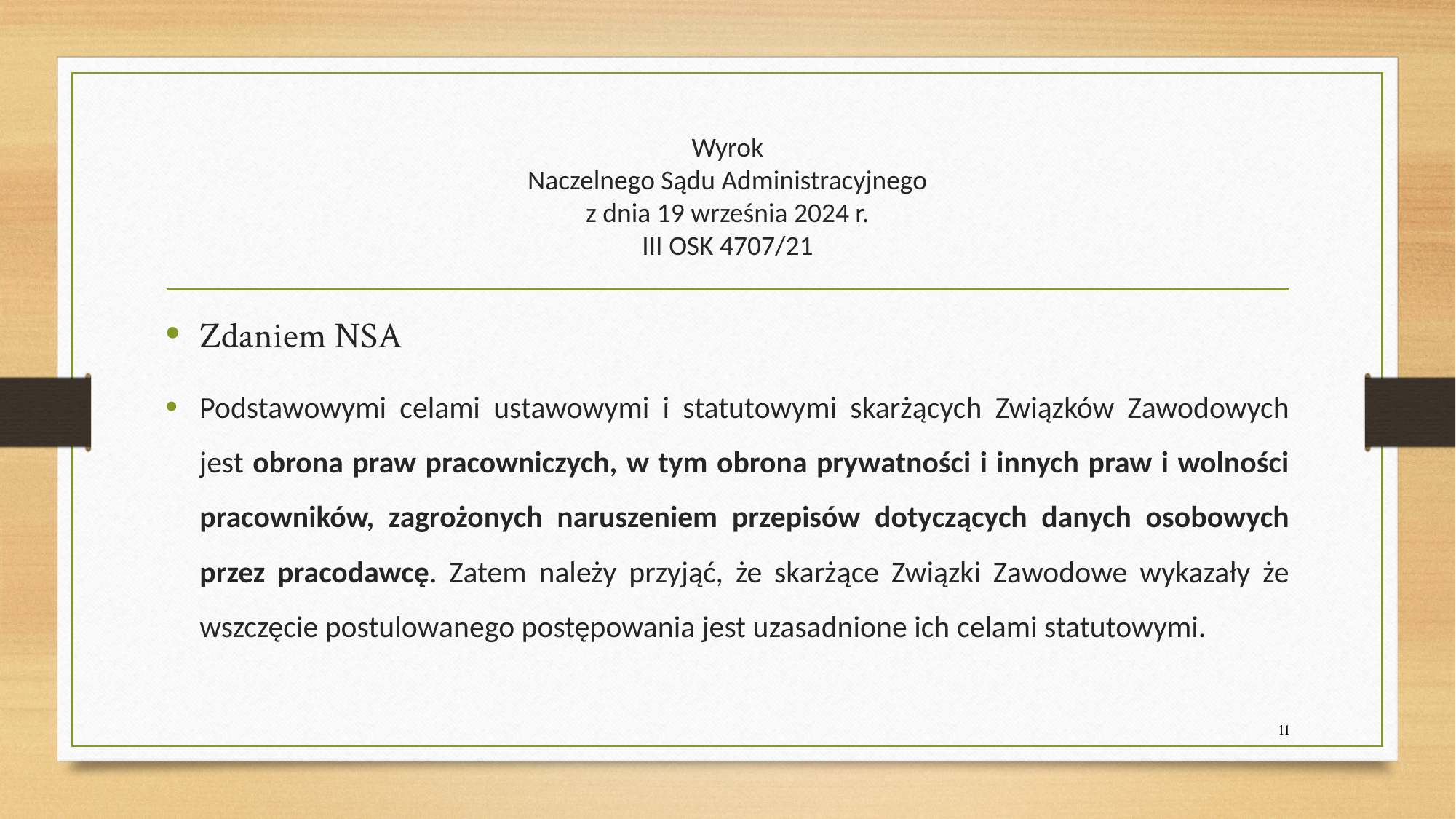

# Wyrok Naczelnego Sądu Administracyjnego z dnia 19 września 2024 r. III OSK 4707/21
Zdaniem NSA
Podstawowymi celami ustawowymi i statutowymi skarżących Związków Zawodowych jest obrona praw pracowniczych, w tym obrona prywatności i innych praw i wolności pracowników, zagrożonych naruszeniem przepisów dotyczących danych osobowych przez pracodawcę. Zatem należy przyjąć, że skarżące Związki Zawodowe wykazały że wszczęcie postulowanego postępowania jest uzasadnione ich celami statutowymi.

11